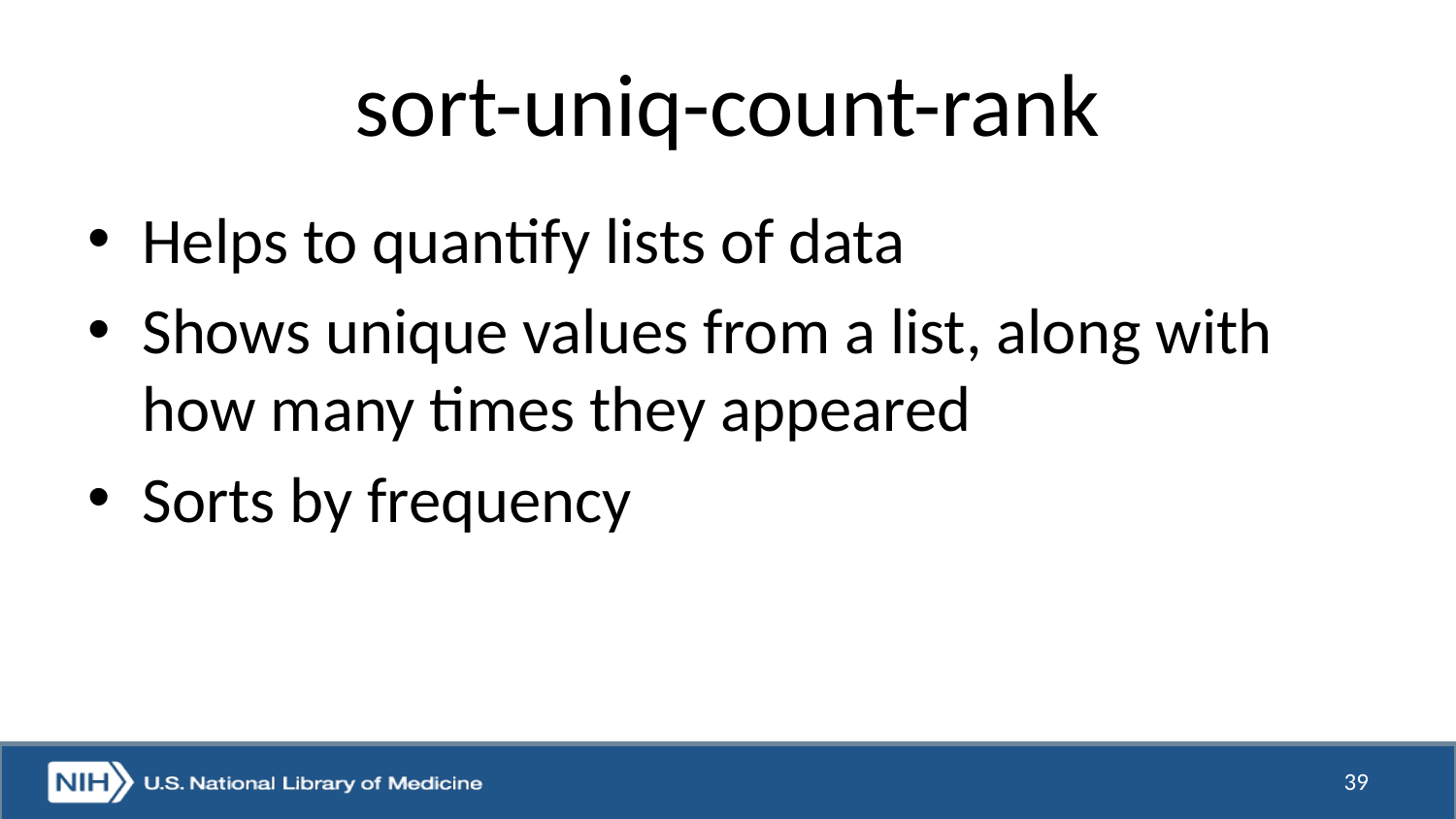

# sort-uniq-count-rank
Helps to quantify lists of data
Shows unique values from a list, along with how many times they appeared
Sorts by frequency
39